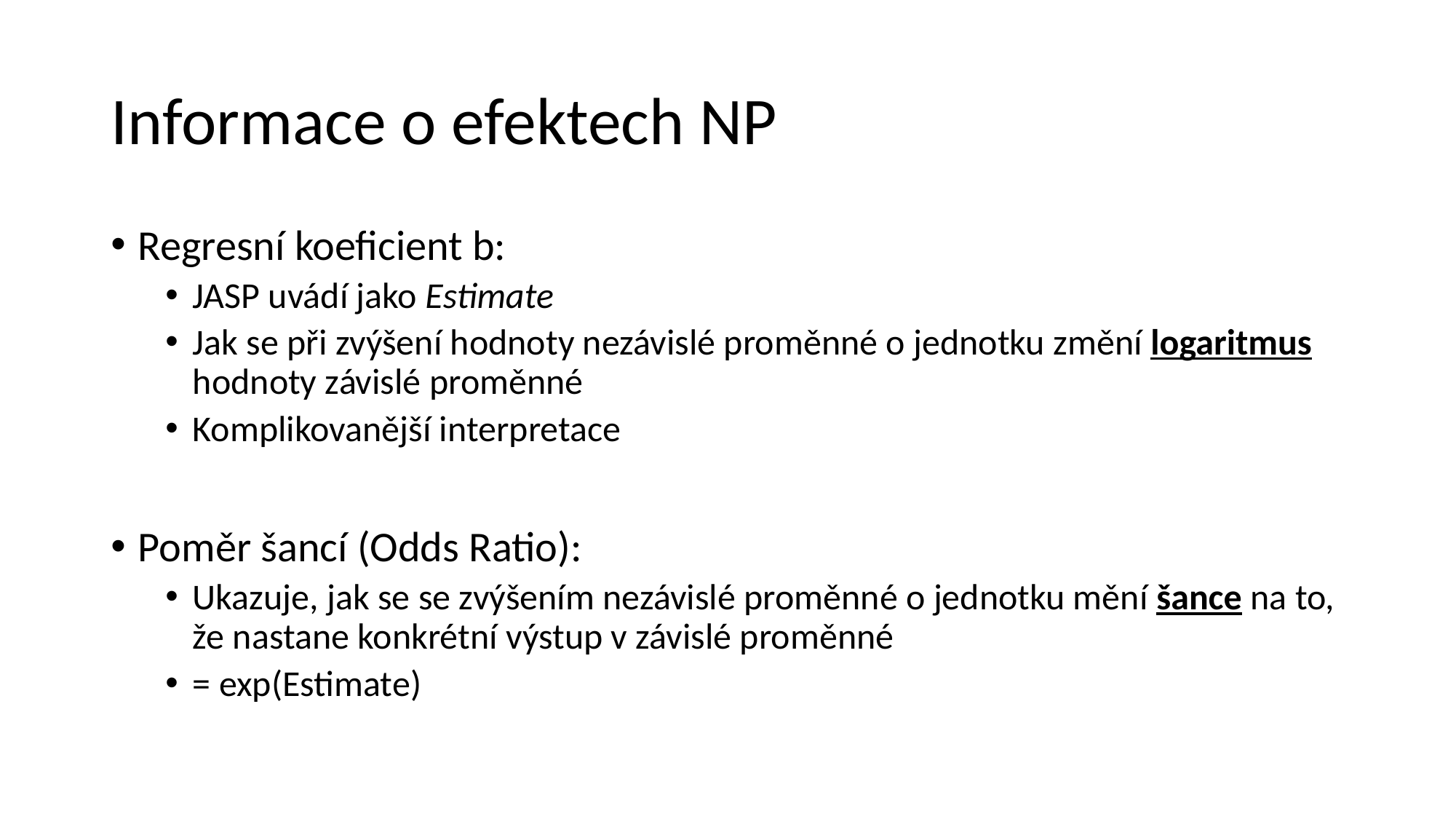

# Informace o efektech NP
Regresní koeficient b:
JASP uvádí jako Estimate
Jak se při zvýšení hodnoty nezávislé proměnné o jednotku změní logaritmus hodnoty závislé proměnné
Komplikovanější interpretace

Poměr šancí (Odds Ratio):
Ukazuje, jak se se zvýšením nezávislé proměnné o jednotku mění šance na to, že nastane konkrétní výstup v závislé proměnné
= exp(Estimate)